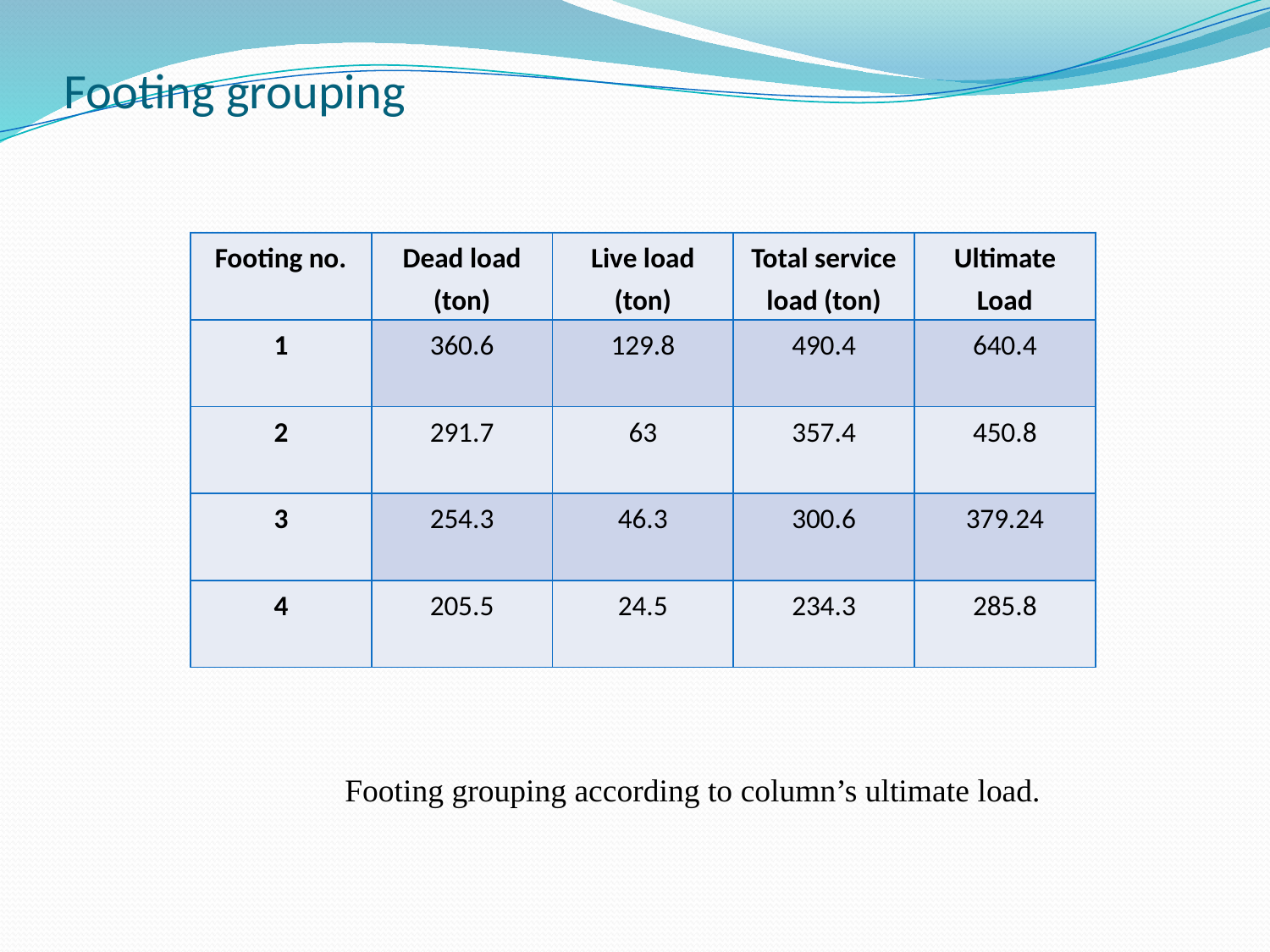

# Footing grouping
| Footing no. | Dead load (ton) | Live load (ton) | Total service load (ton) | Ultimate Load |
| --- | --- | --- | --- | --- |
| 1 | 360.6 | 129.8 | 490.4 | 640.4 |
| 2 | 291.7 | 63 | 357.4 | 450.8 |
| 3 | 254.3 | 46.3 | 300.6 | 379.24 |
| 4 | 205.5 | 24.5 | 234.3 | 285.8 |
Footing grouping according to column’s ultimate load.